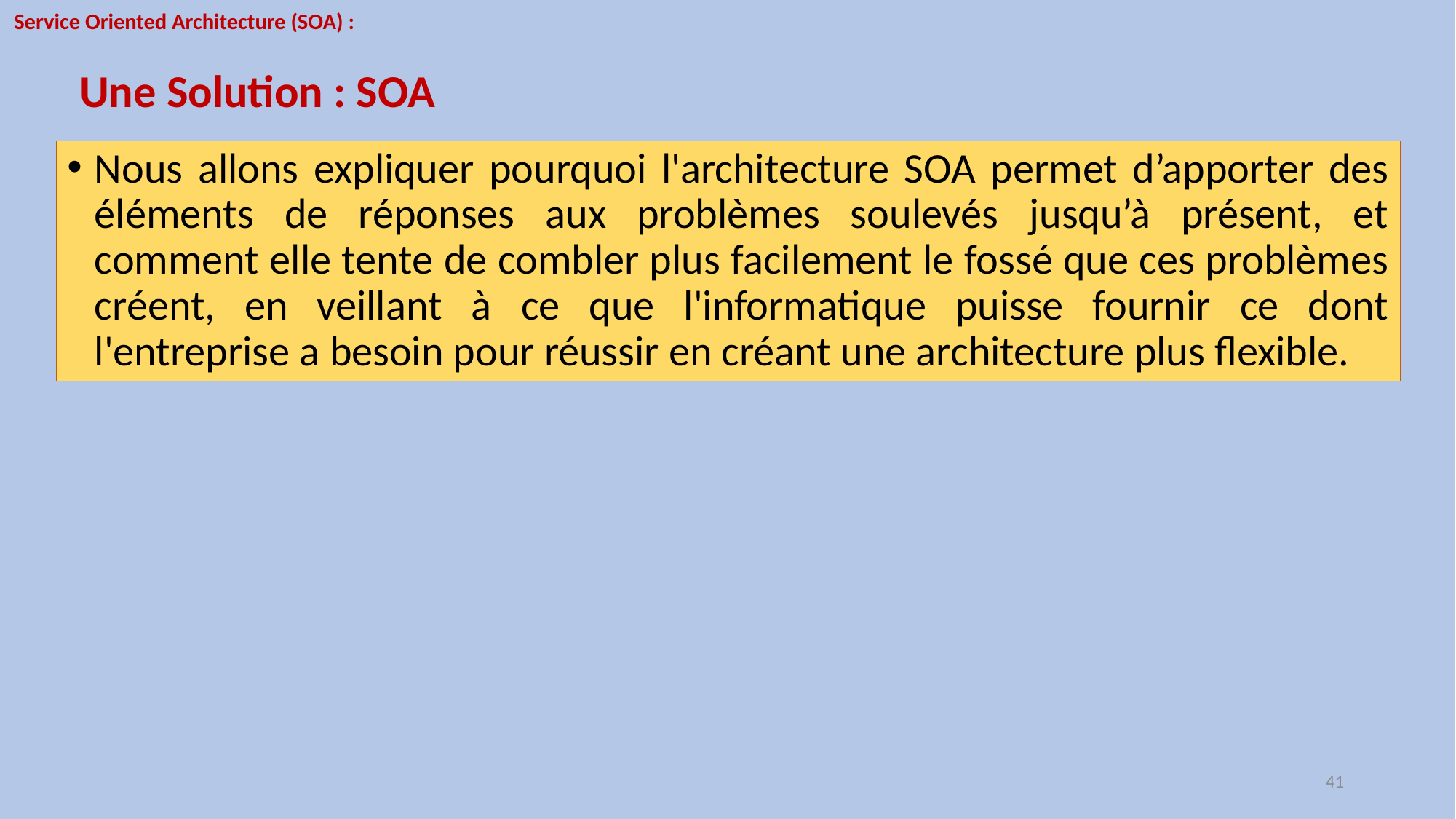

Service Oriented Architecture (SOA) :

Une Solution : SOA
Nous allons expliquer pourquoi l'architecture SOA permet d’apporter des éléments de réponses aux problèmes soulevés jusqu’à présent, et comment elle tente de combler plus facilement le fossé que ces problèmes créent, en veillant à ce que l'informatique puisse fournir ce dont l'entreprise a besoin pour réussir en créant une architecture plus flexible.
41